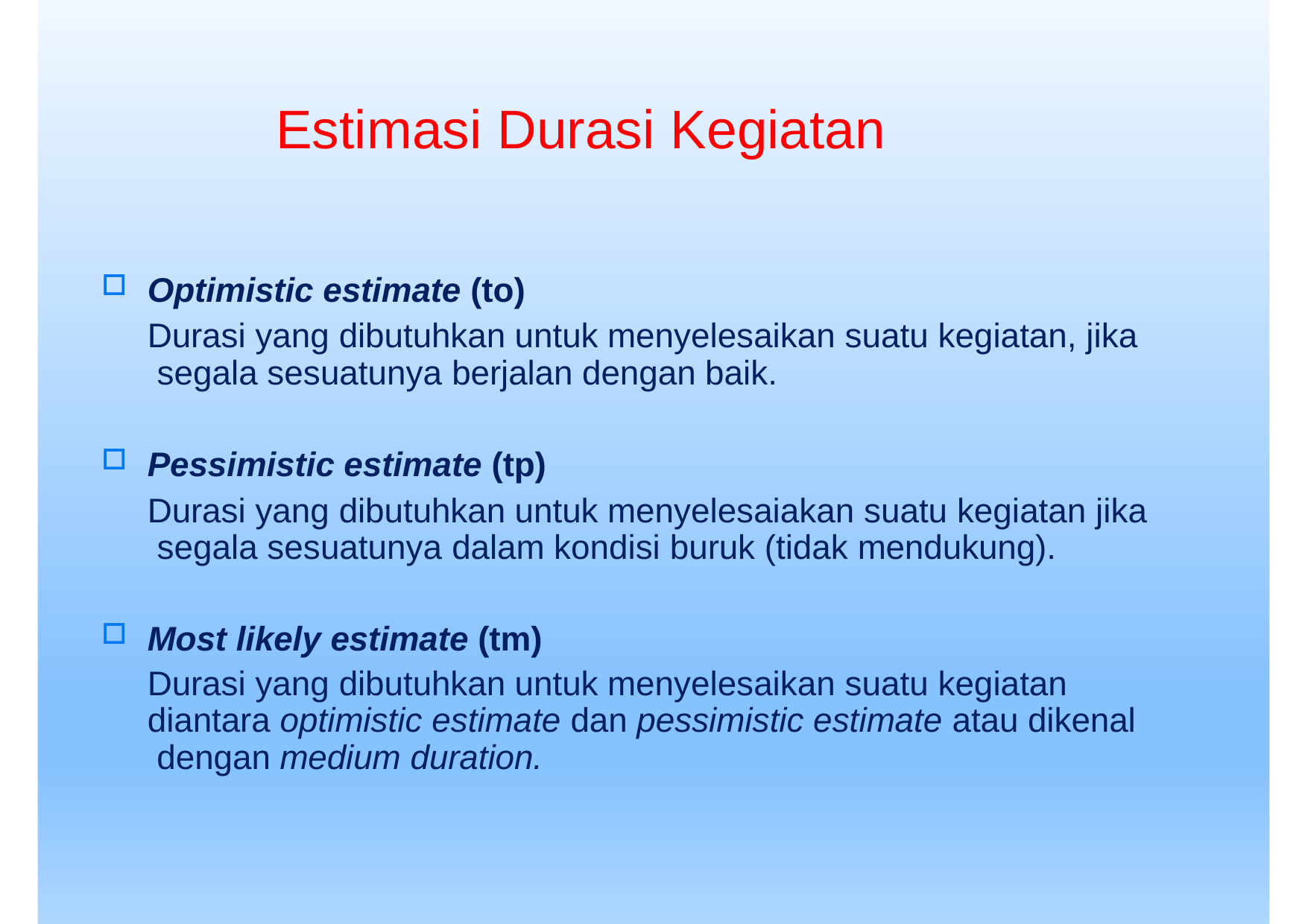

# Estimasi Durasi Kegiatan
Optimistic estimate (to)
Durasi yang dibutuhkan untuk menyelesaikan suatu kegiatan, jika  segala sesuatunya berjalan dengan baik.

Pessimistic estimate (tp)
Durasi yang dibutuhkan untuk menyelesaiakan suatu kegiatan jika  segala sesuatunya dalam kondisi buruk (tidak mendukung).

Most likely estimate (tm)
Durasi yang dibutuhkan untuk menyelesaikan suatu kegiatan  diantara optimistic estimate dan pessimistic estimate atau dikenal  dengan medium duration.